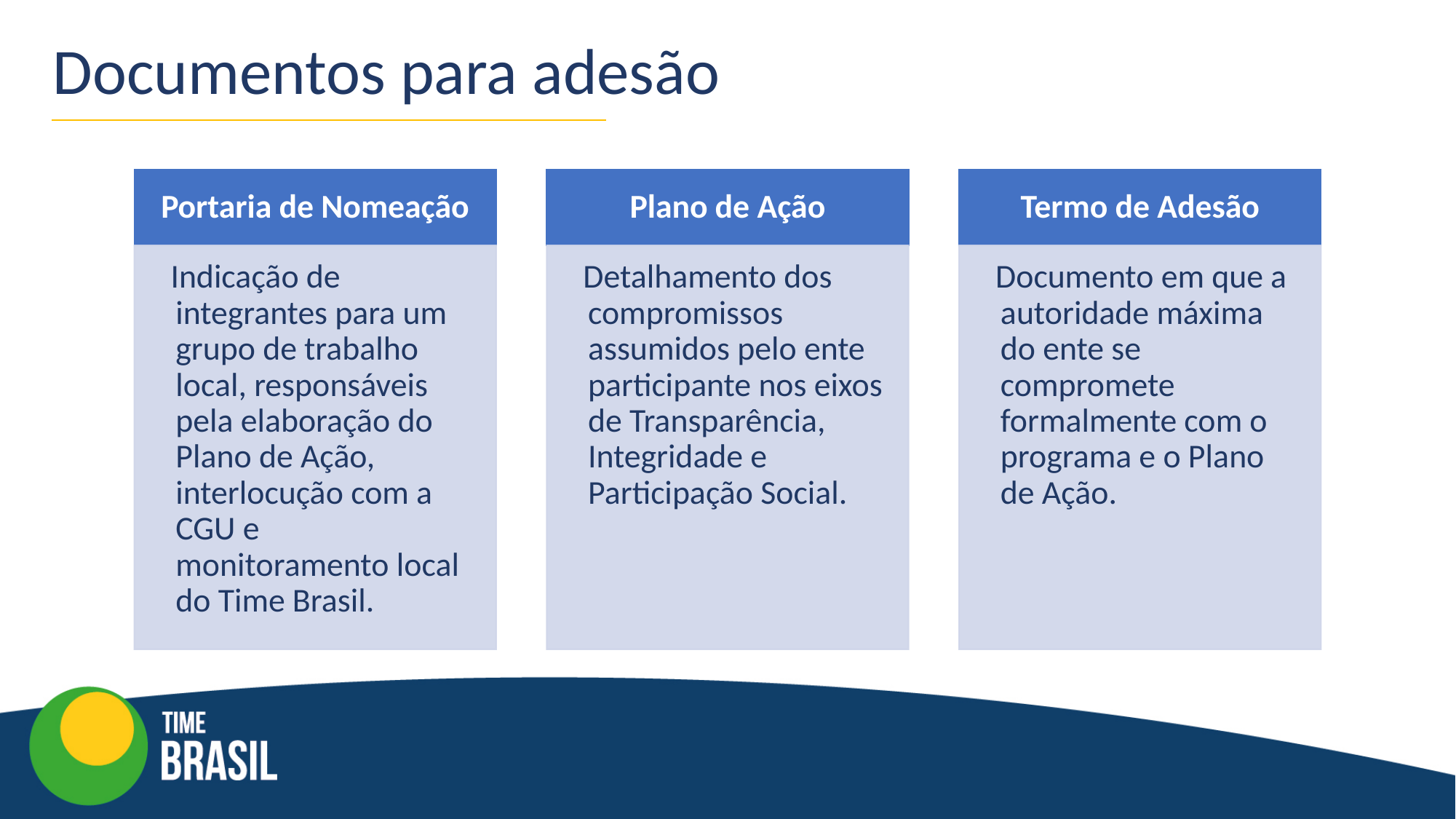

# Documentos para adesão
Portaria de Nomeação
   Indicação de integrantes para um grupo de trabalho local, responsáveis pela elaboração do Plano de Ação, interlocução com a CGU e monitoramento local do Time Brasil.
Plano de Ação
   Detalhamento dos compromissos assumidos pelo ente participante nos eixos de Transparência, Integridade e Participação Social.
Termo de Adesão
   Documento em que a autoridade máxima do ente se compromete formalmente com o programa e o Plano de Ação.